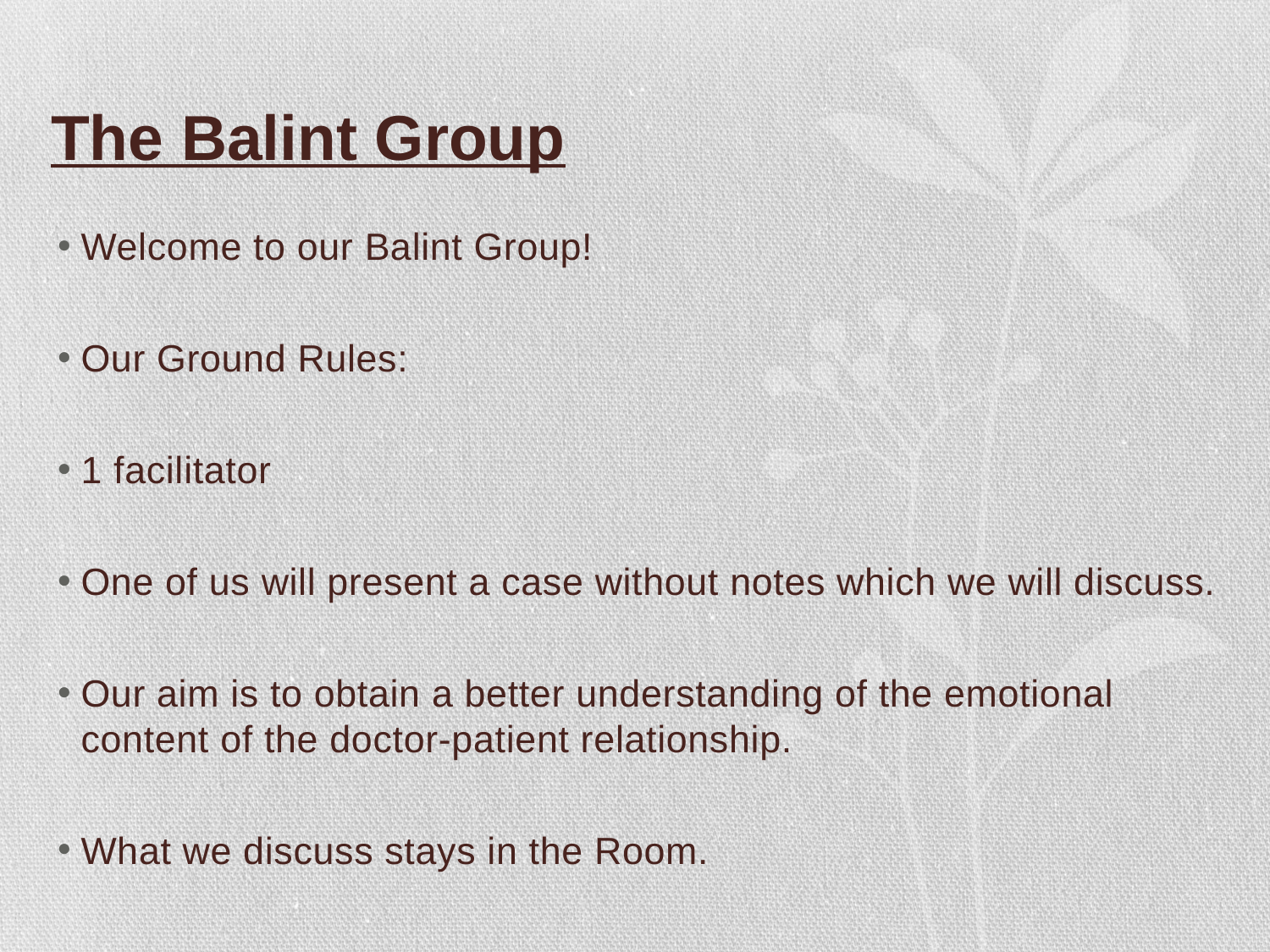

# The Balint Group
Welcome to our Balint Group!

Our Ground Rules:

1 facilitator

One of us will present a case without notes which we will discuss.

Our aim is to obtain a better understanding of the emotional content of the doctor-patient relationship.

What we discuss stays in the Room.